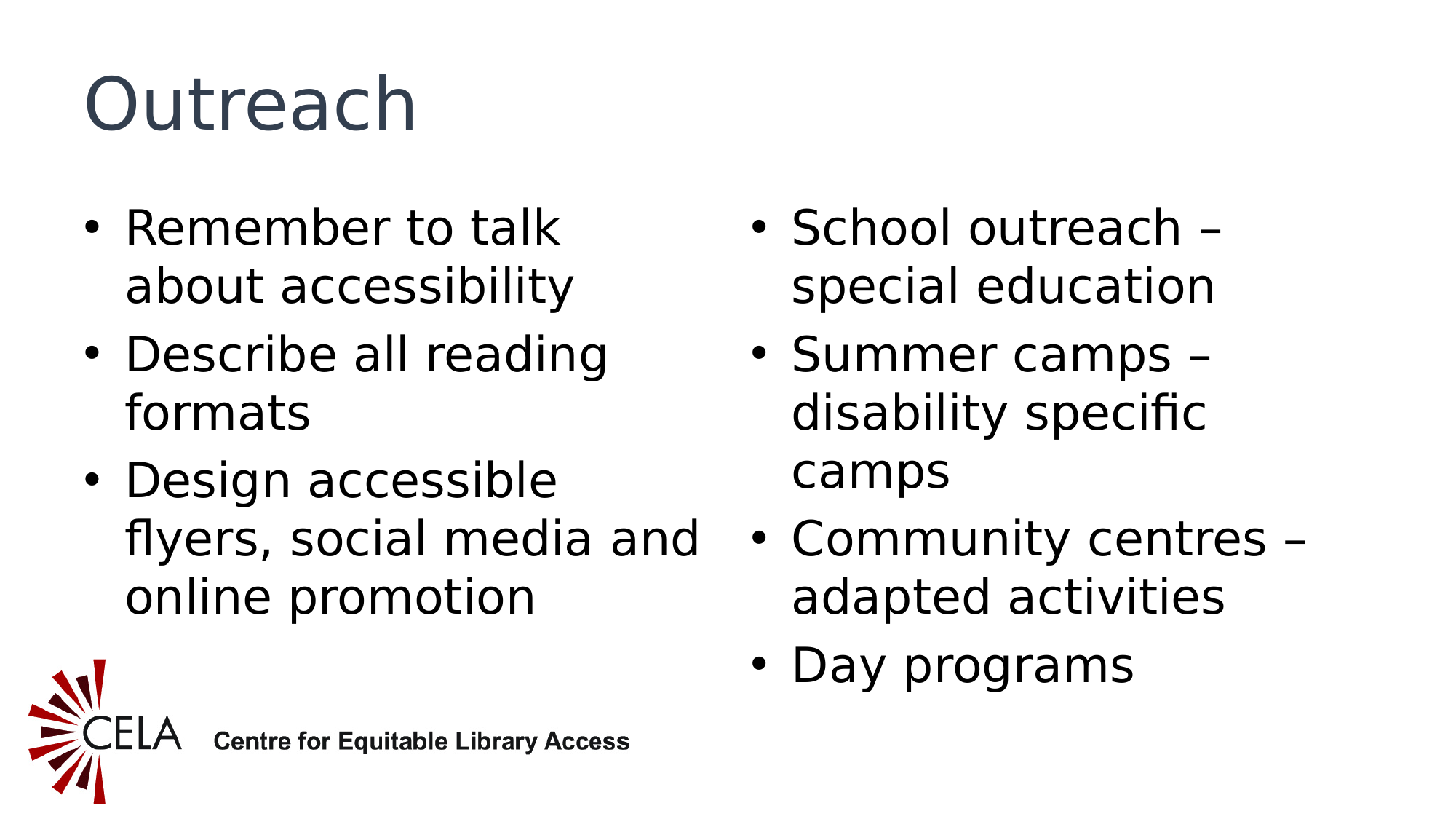

# Outreach
Remember to talk about accessibility
Describe all reading formats
Design accessible flyers, social media and online promotion

School outreach – special education
Summer camps – disability specific camps
Community centres – adapted activities
Day programs